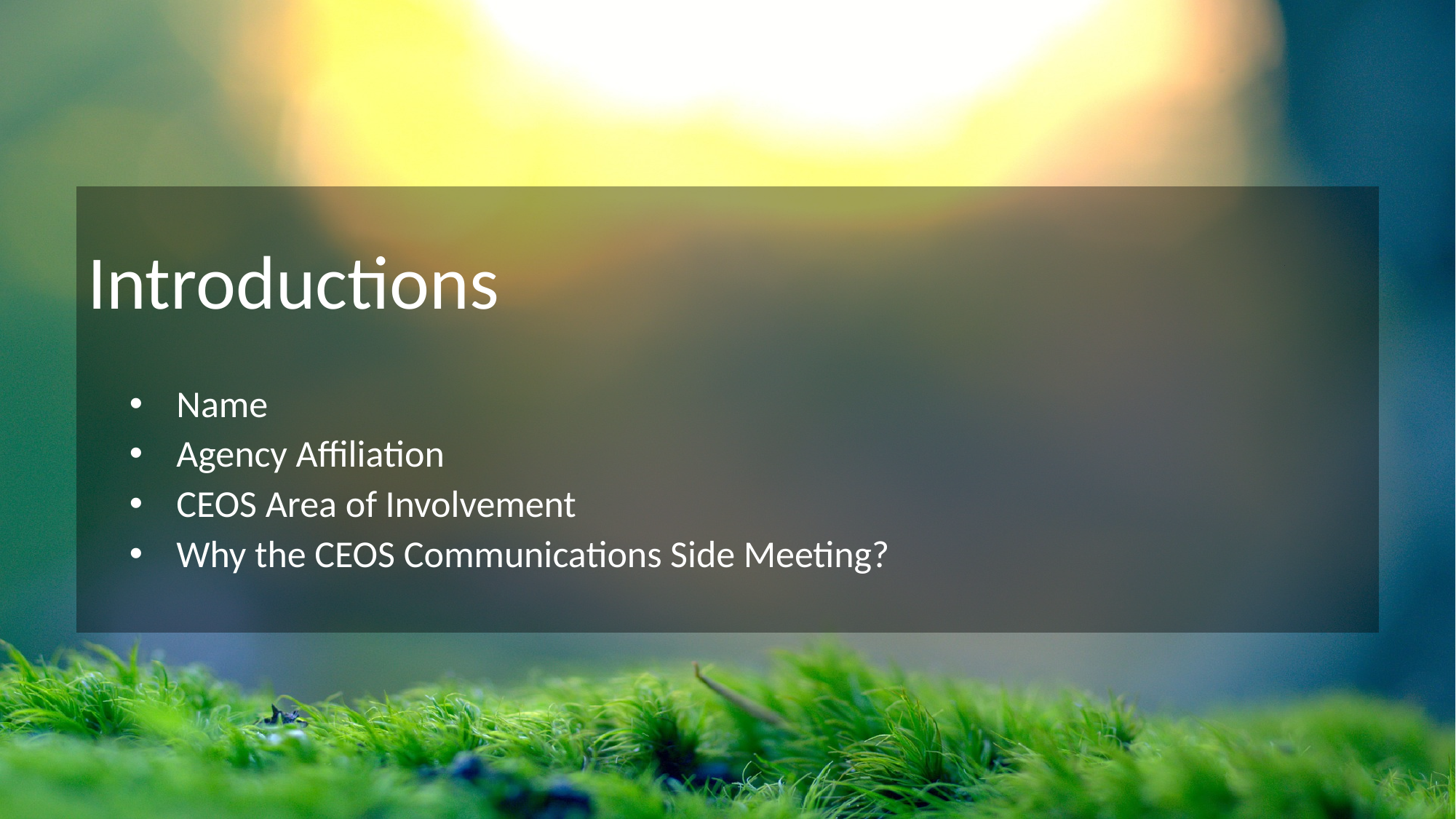

Introductions

Name
Agency Affiliation
CEOS Area of Involvement
Why the CEOS Communications Side Meeting?